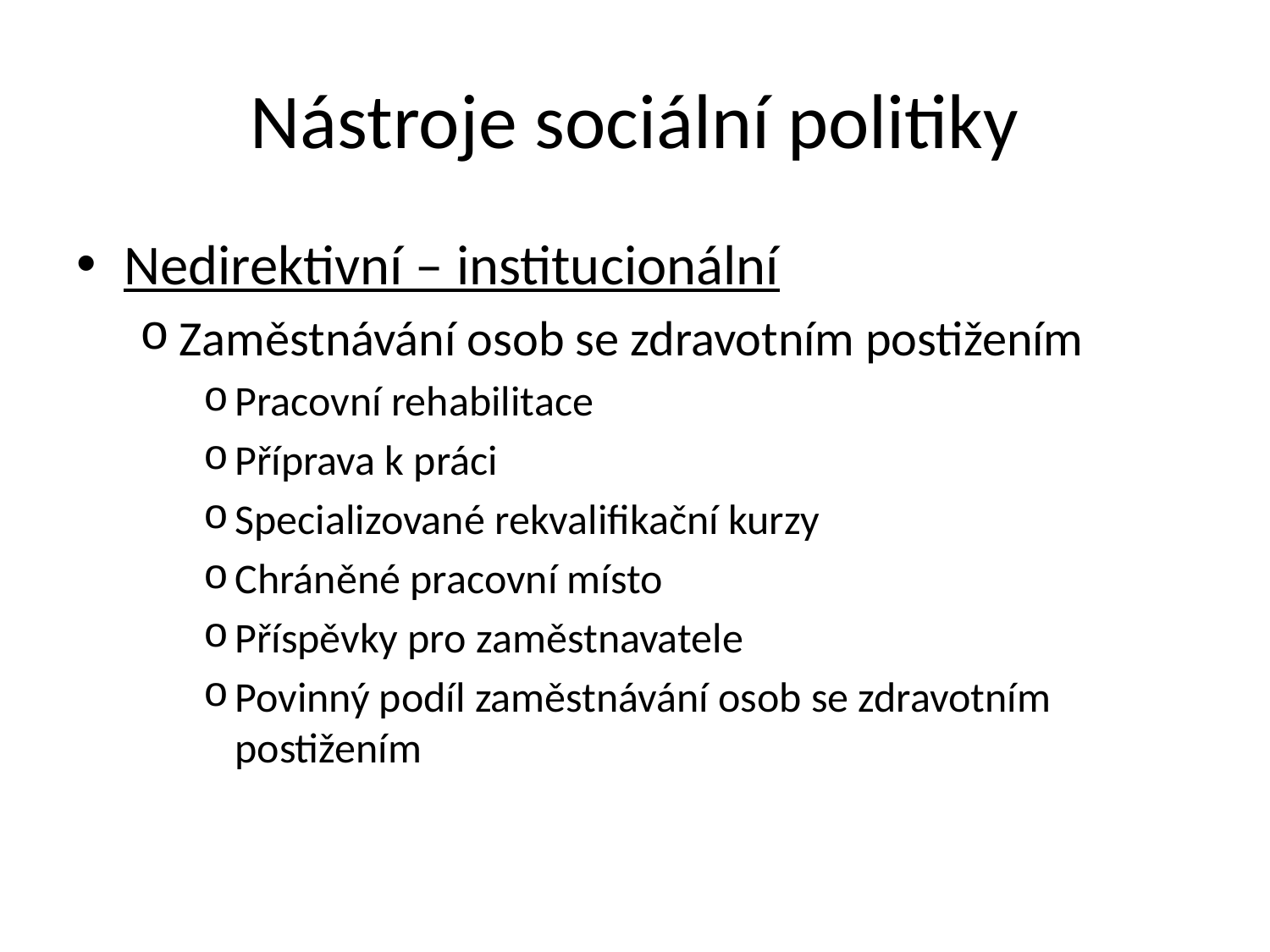

# Nástroje sociální politiky
Nedirektivní – institucionální
Zaměstnávání osob se zdravotním postižením
Pracovní rehabilitace
Příprava k práci
Specializované rekvalifikační kurzy
Chráněné pracovní místo
Příspěvky pro zaměstnavatele
Povinný podíl zaměstnávání osob se zdravotním postižením